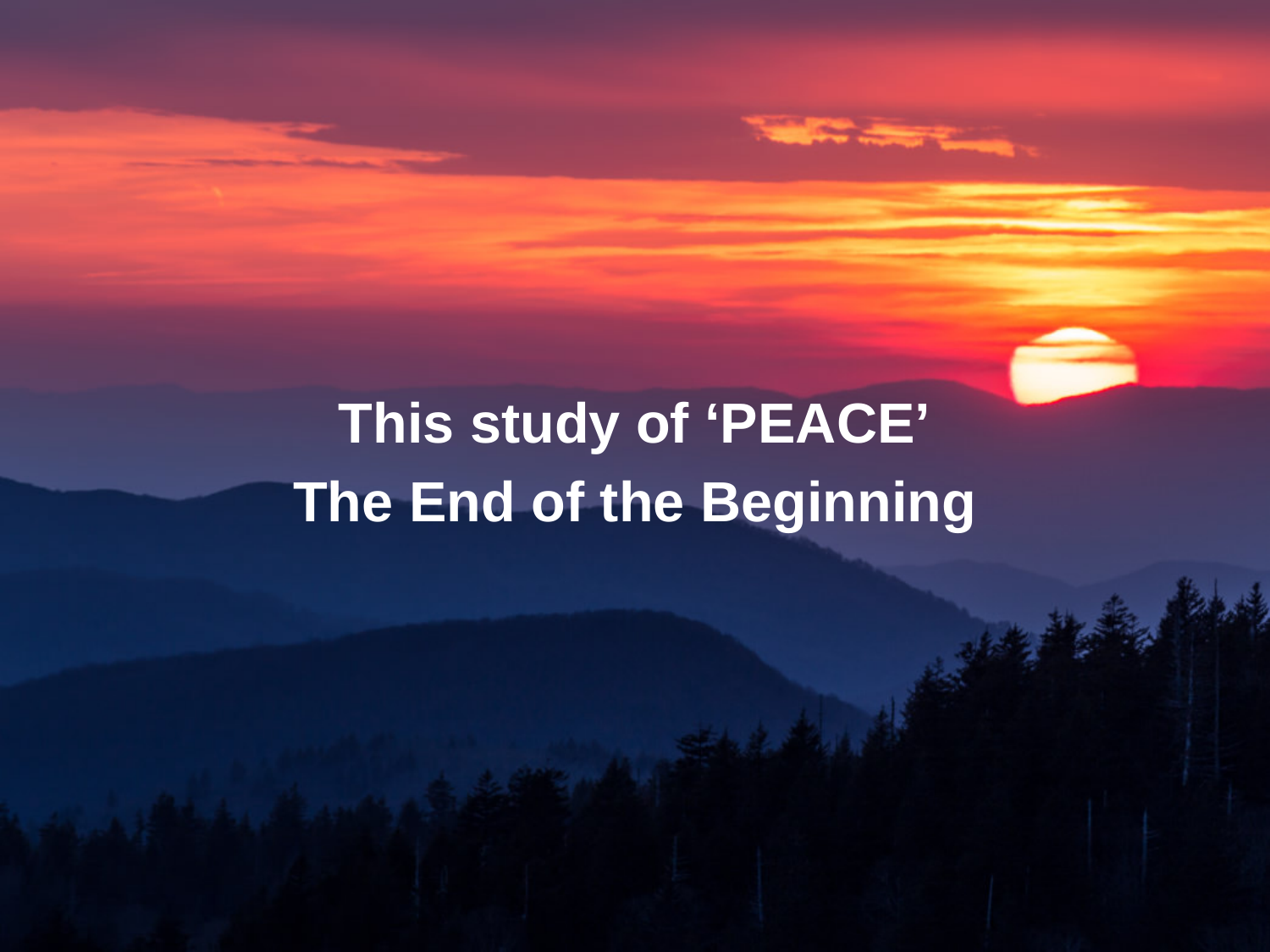

This study of ‘PEACE’
The End of the Beginning